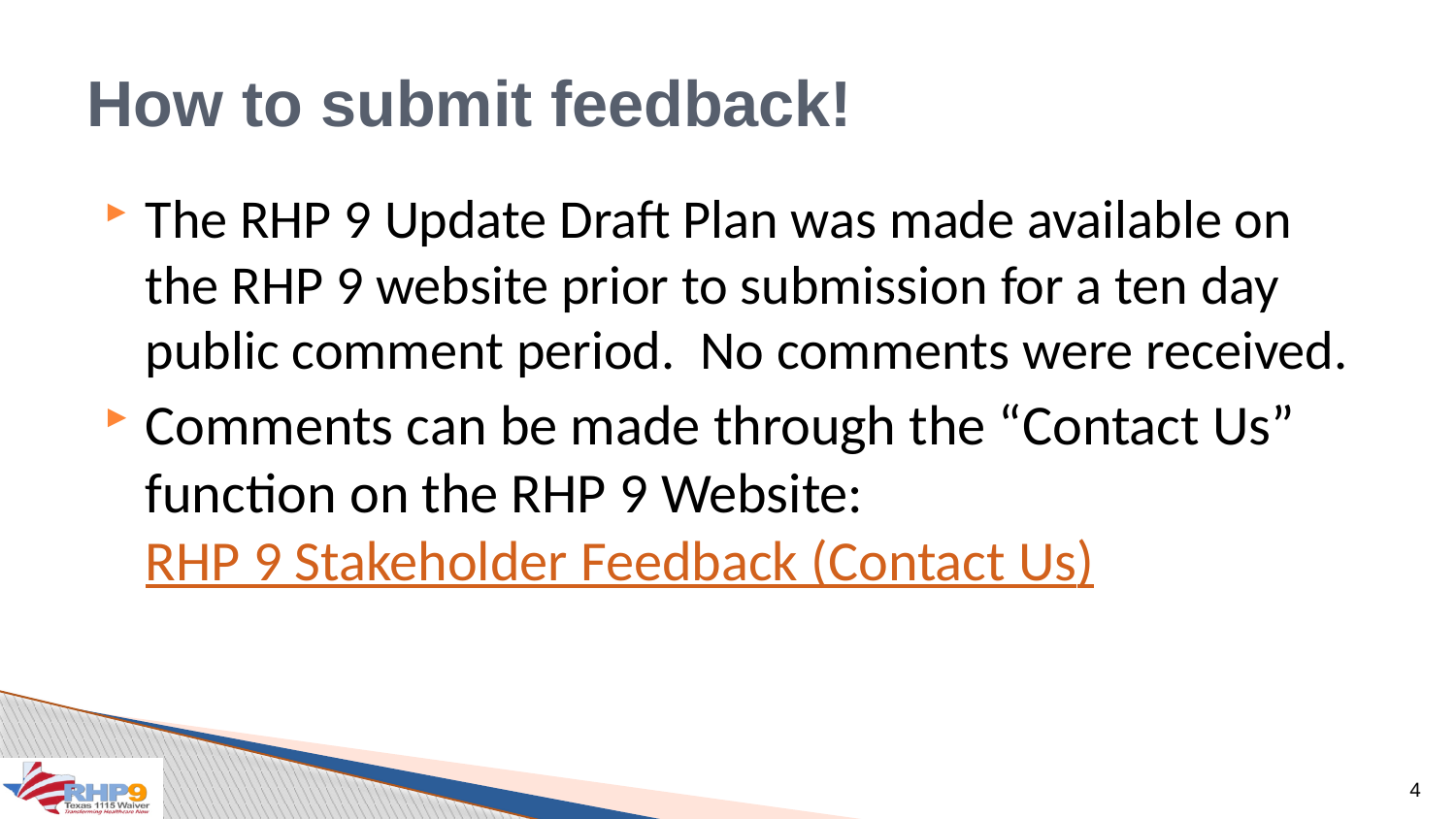

# How to submit feedback!
The RHP 9 Update Draft Plan was made available on the RHP 9 website prior to submission for a ten day public comment period.  No comments were received.
Comments can be made through the “Contact Us” function on the RHP 9 Website: RHP 9 Stakeholder Feedback (Contact Us)

4